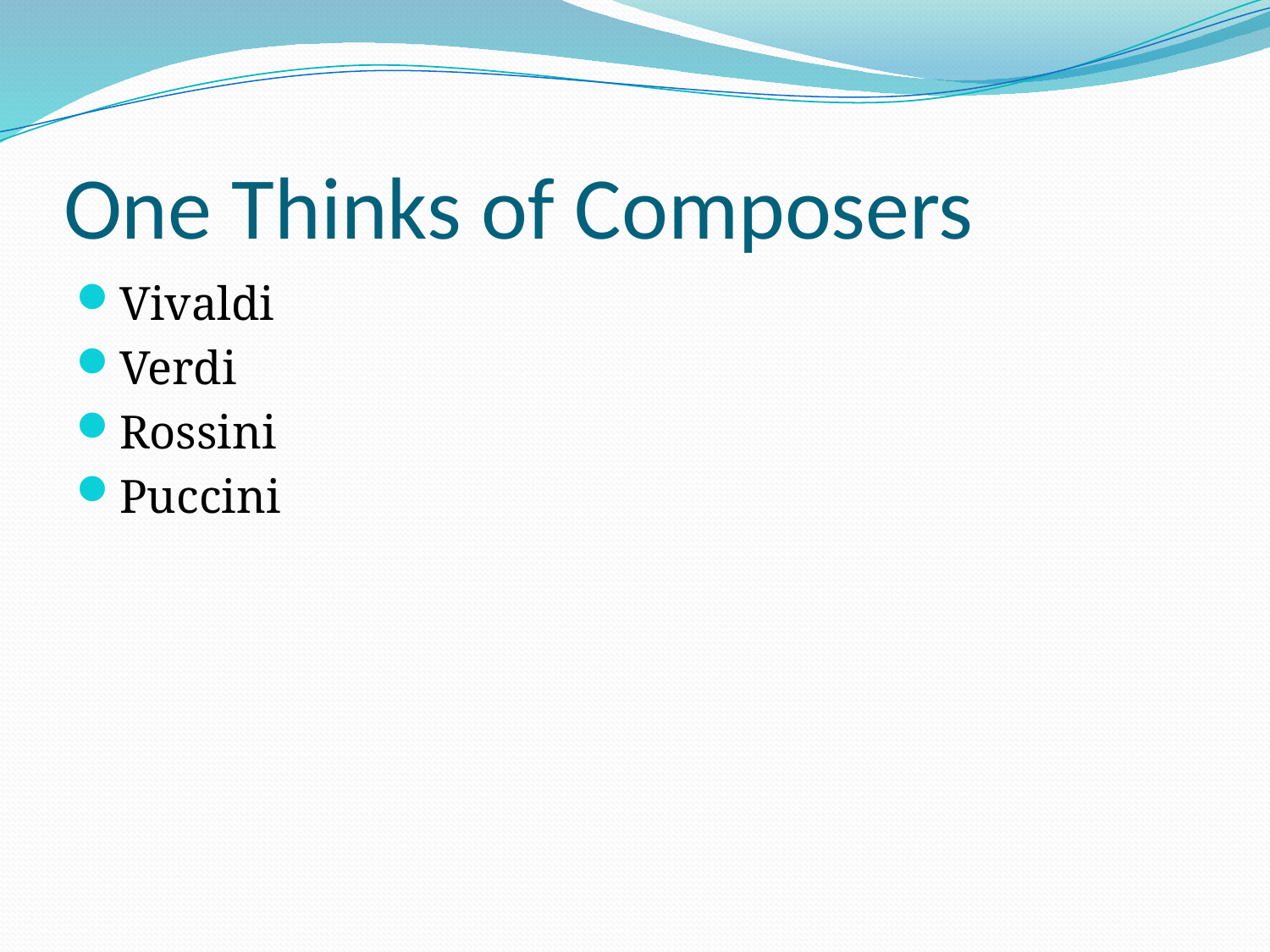

# One Thinks of Composers
Vivaldi
Verdi
Rossini
Puccini